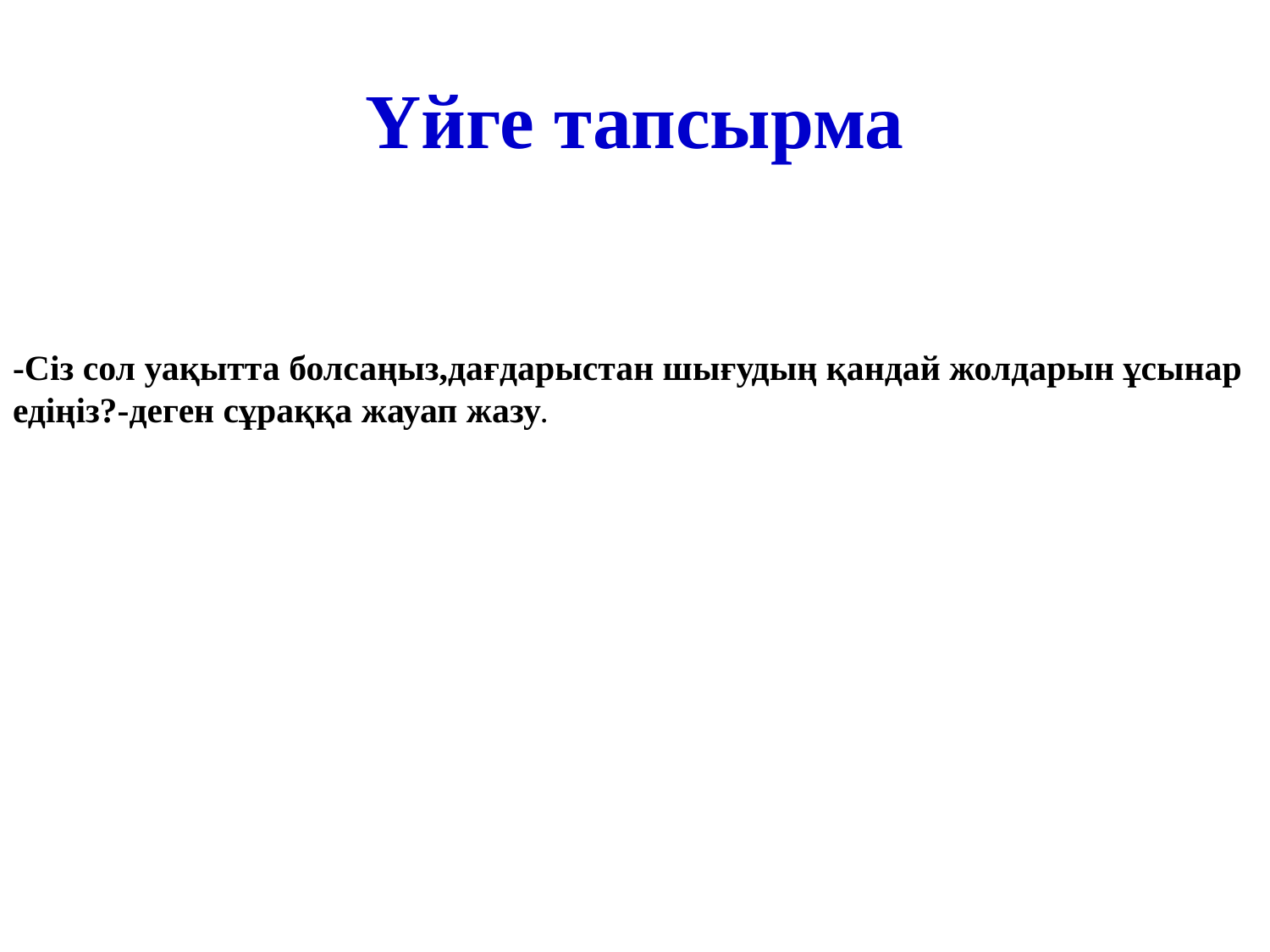

# Үйге тапсырма
-Сіз сол уақытта болсаңыз,дағдарыстан шығудың қандай жолдарын ұсынар едіңіз?-деген сұраққа жауап жазу.